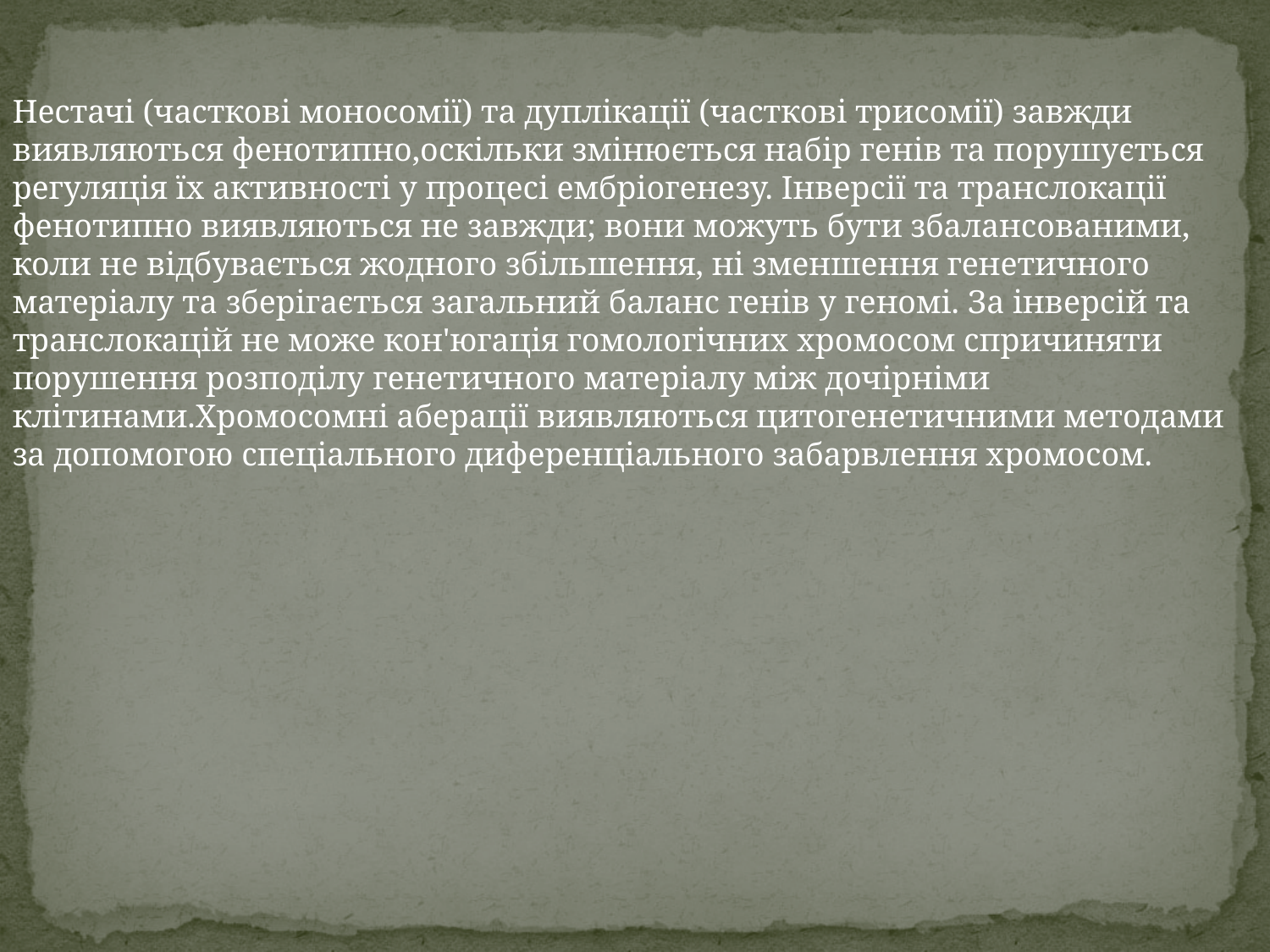

Нестачі (часткові моносомії) та дуплікації (часткові трисомії) завжди виявляються фенотипно,оскільки змінюється набір генів та порушується регуляція їх активності у процесі ембріогенезу. Інверсії та транслокації фенотипно виявляються не завжди; вони можуть бути збалансованими, коли не відбувається жодного збільшення, ні зменшення генетичного матеріалу та зберігається загальний баланс генів у геномі. За інверсій та транслокацій не може кон'югація гомологічних хромосом спричиняти порушення розподілу генетичного матеріалу між дочірніми клітинами.Хромосомні аберації виявляються цитогенетичними методами за допомогою спеціального диференціального забарвлення хромосом.